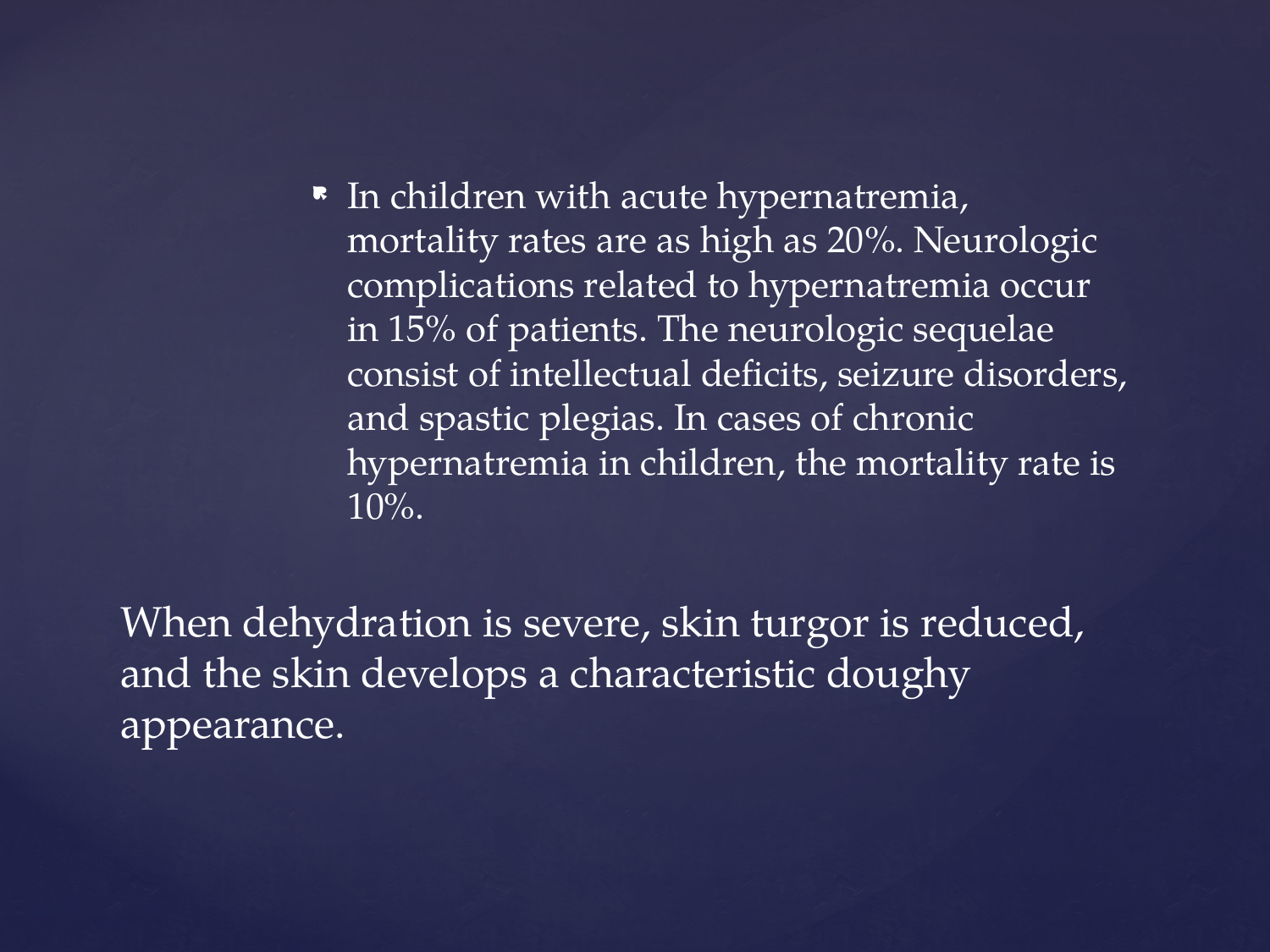

In children with acute hypernatremia, mortality rates are as high as 20%. Neurologic complications related to hypernatremia occur in 15% of patients. The neurologic sequelae consist of intellectual deficits, seizure disorders, and spastic plegias. In cases of chronic hypernatremia in children, the mortality rate is 10%.
# When dehydration is severe, skin turgor is reduced, and the skin develops a characteristic doughy appearance.